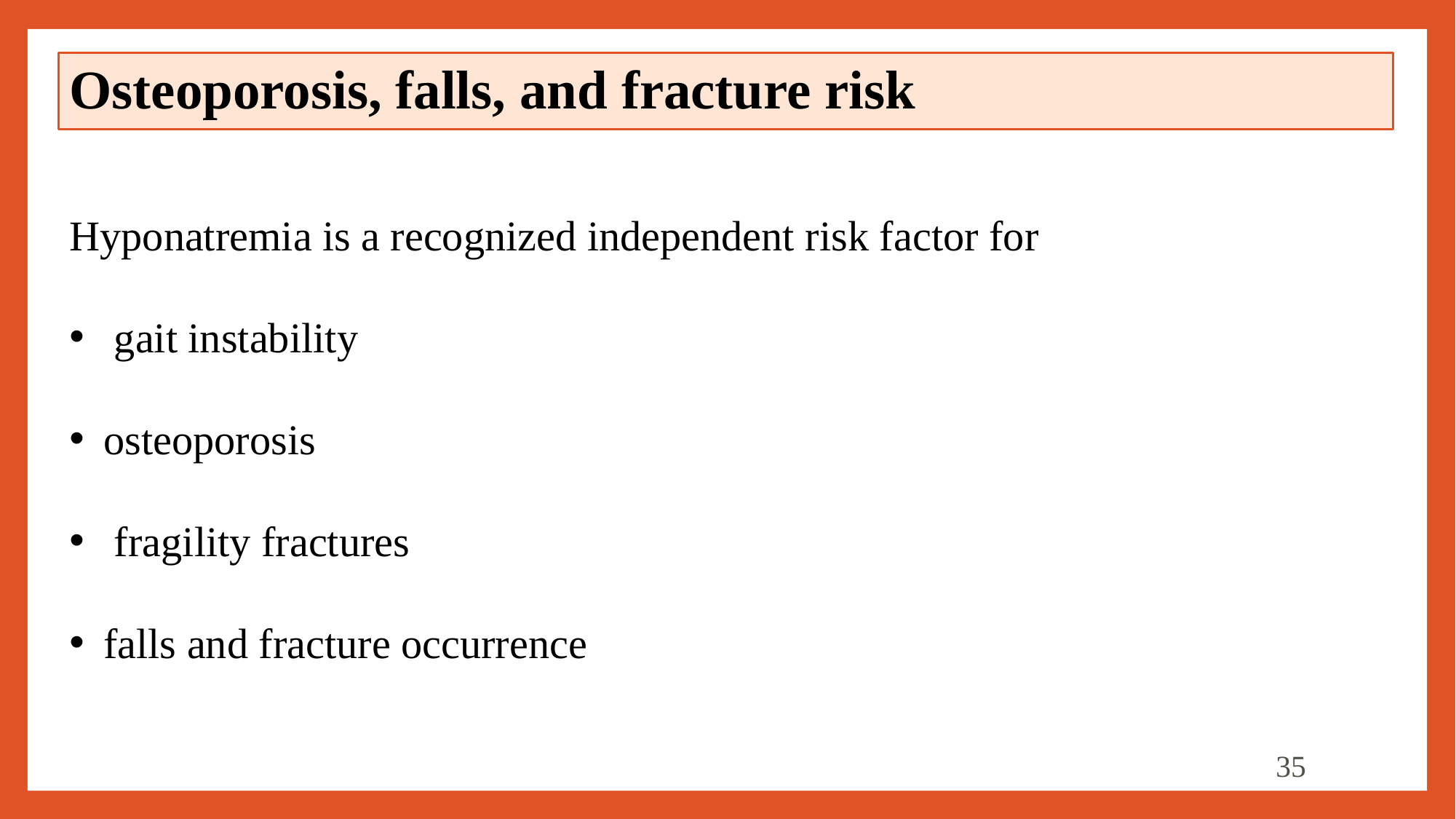

# Osteoporosis, falls, and fracture risk
Hyponatremia is a recognized independent risk factor for

 gait instability

osteoporosis

 fragility fractures

falls and fracture occurrence

35